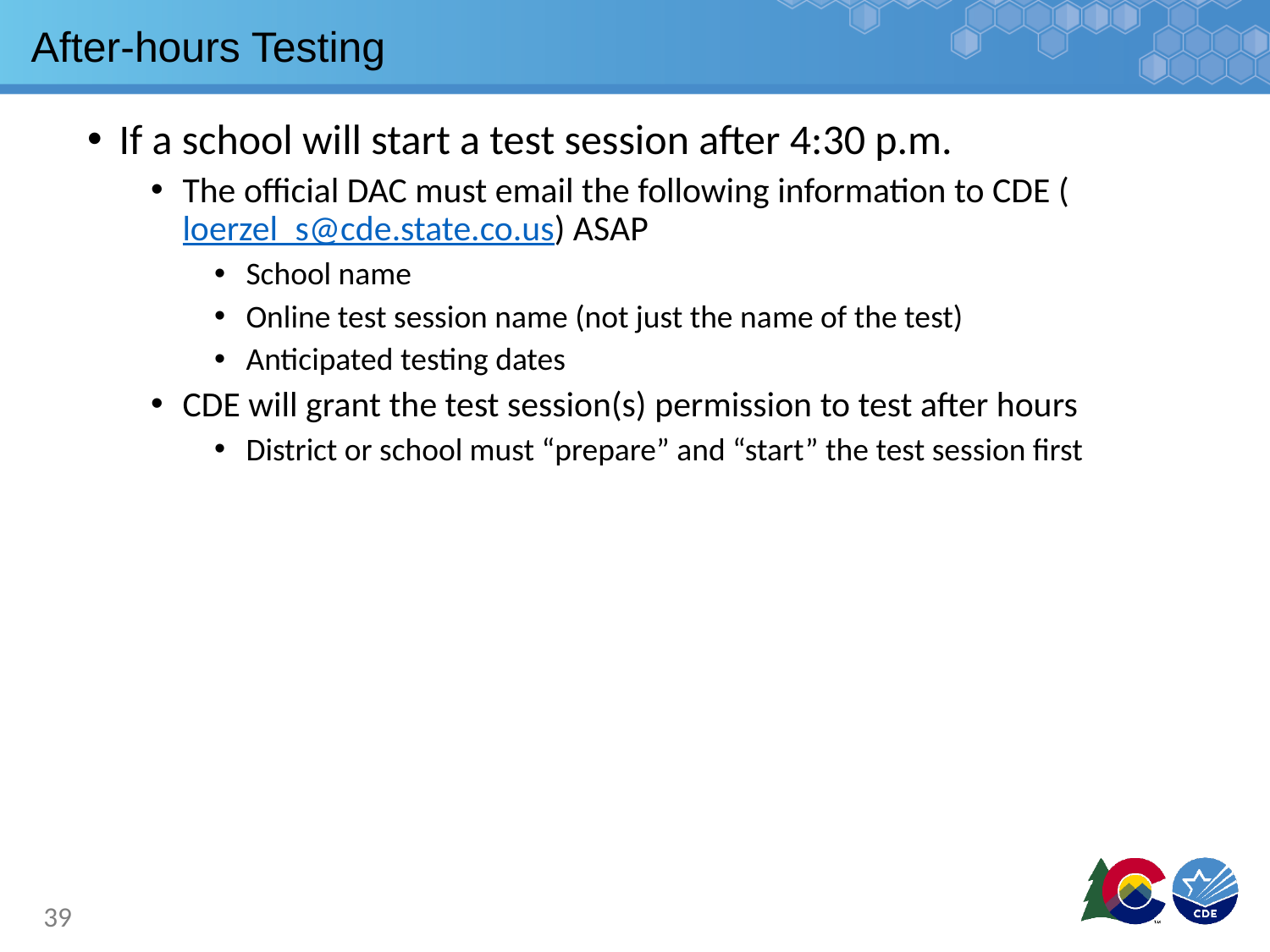

# After-hours Testing
If a school will start a test session after 4:30 p.m.
The official DAC must email the following information to CDE (loerzel_s@cde.state.co.us) ASAP
School name
Online test session name (not just the name of the test)
Anticipated testing dates
CDE will grant the test session(s) permission to test after hours
District or school must “prepare” and “start” the test session first
39